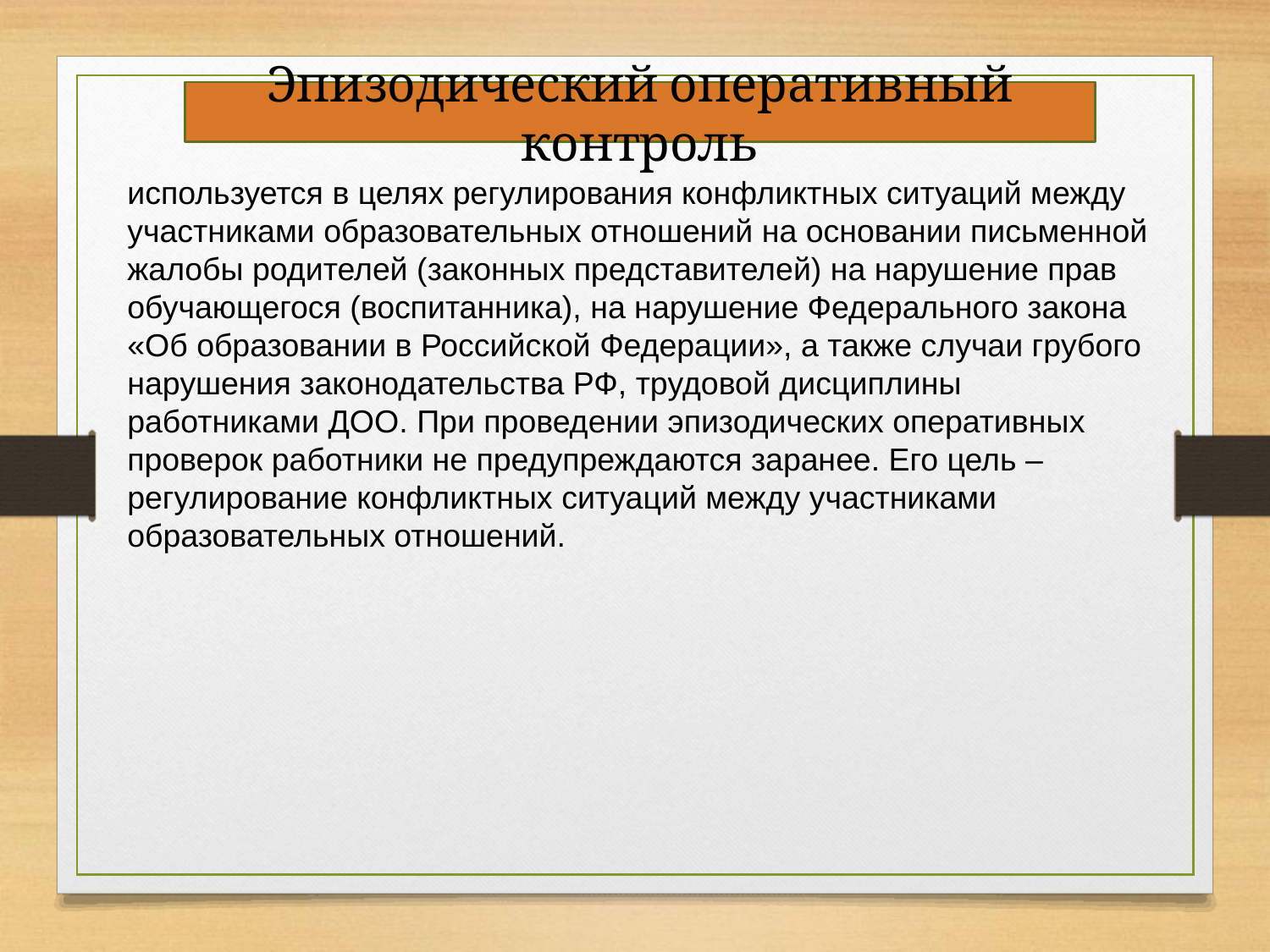

Эпизодический оперативный контроль
используется в целях регулирования конфликтных ситуаций между участниками образовательных отношений на основании письменной жалобы родителей (законных представителей) на нарушение прав обучающегося (воспитанника), на нарушение Федерального закона
«Об образовании в Российской Федерации», а также случаи грубого нарушения законодательства РФ, трудовой дисциплины работниками ДОО. При проведении эпизодических оперативных проверок работники не предупреждаются заранее. Его цель – регулирование конфликтных ситуаций между участниками образовательных отношений.